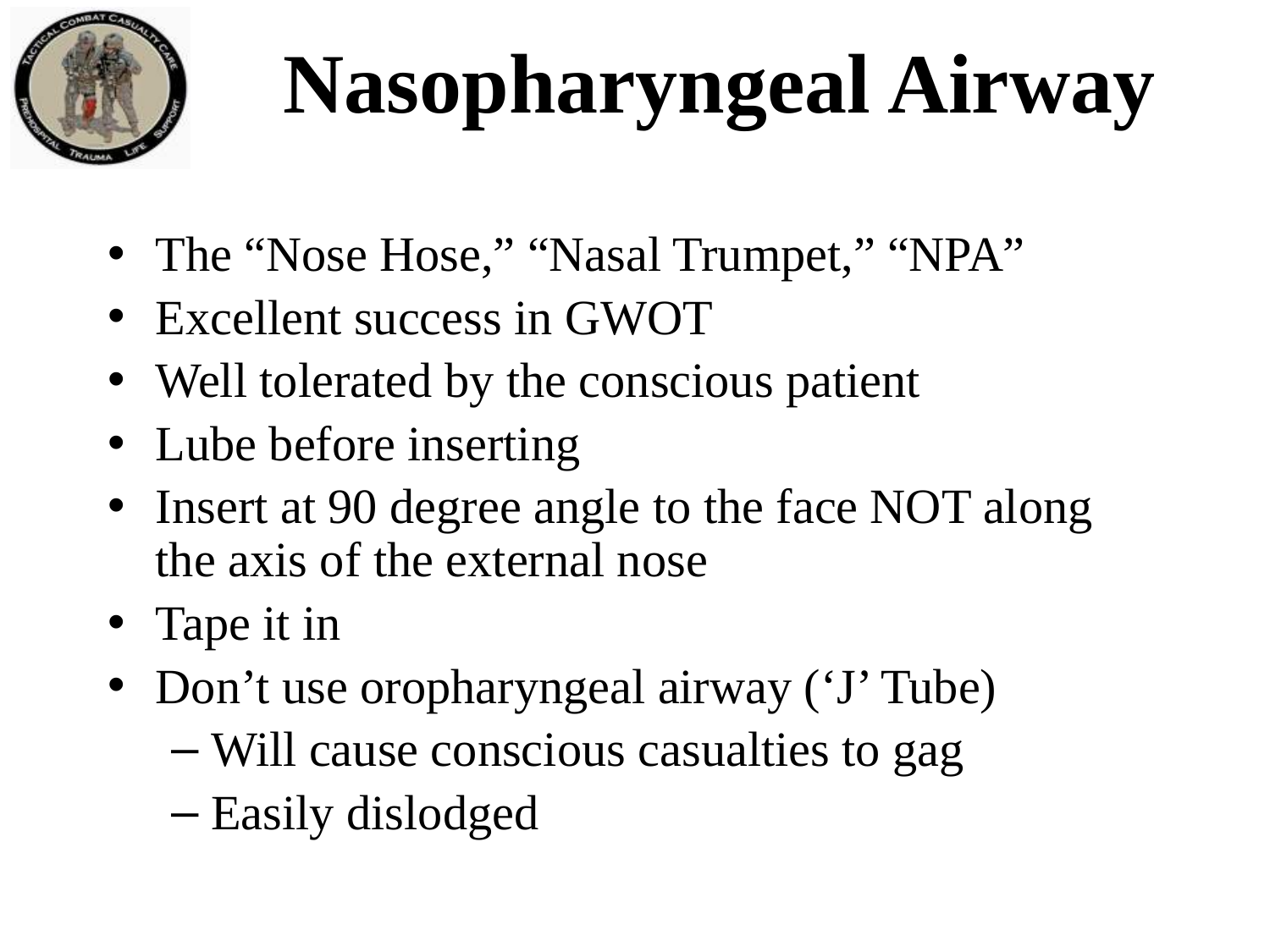

# Nasopharyngeal Airway
The “Nose Hose,” “Nasal Trumpet,” “NPA”
Excellent success in GWOT
Well tolerated by the conscious patient
Lube before inserting
Insert at 90 degree angle to the face NOT along the axis of the external nose
Tape it in
Don’t use oropharyngeal airway (‘J’ Tube)
Will cause conscious casualties to gag
Easily dislodged